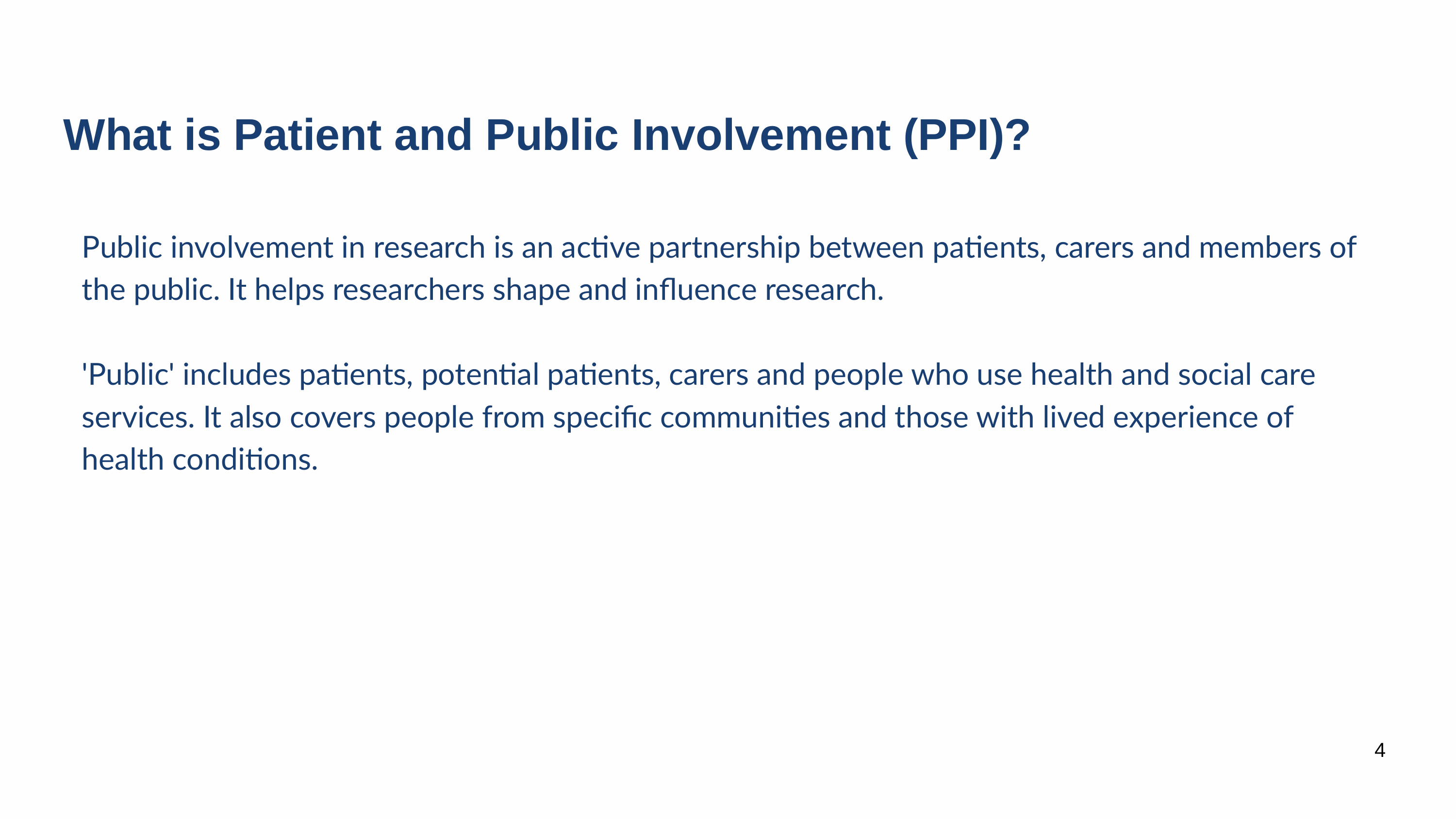

What is Patient and Public Involvement (PPI)?
Public involvement in research is an active partnership between patients, carers and members of the public. It helps researchers shape and influence research.

'Public' includes patients, potential patients, carers and people who use health and social care services. It also covers people from specific communities and those with lived experience of health conditions.
4